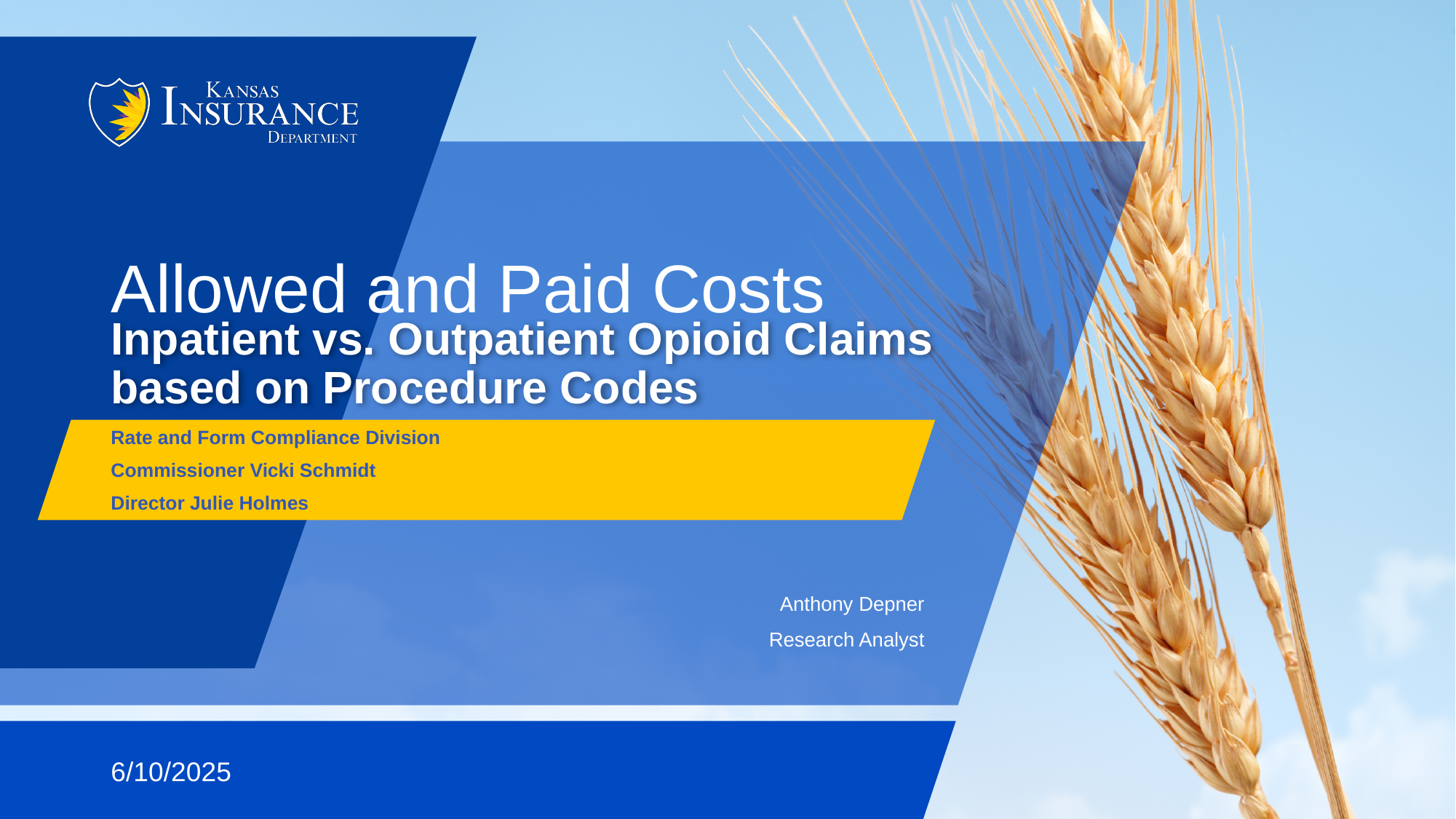

Allowed and Paid Costs
# Inpatient vs. Outpatient Opioid Claims based on Procedure Codes
Rate and Form Compliance Division
Commissioner Vicki Schmidt
Director Julie Holmes
Anthony Depner
Research Analyst
6/10/2025